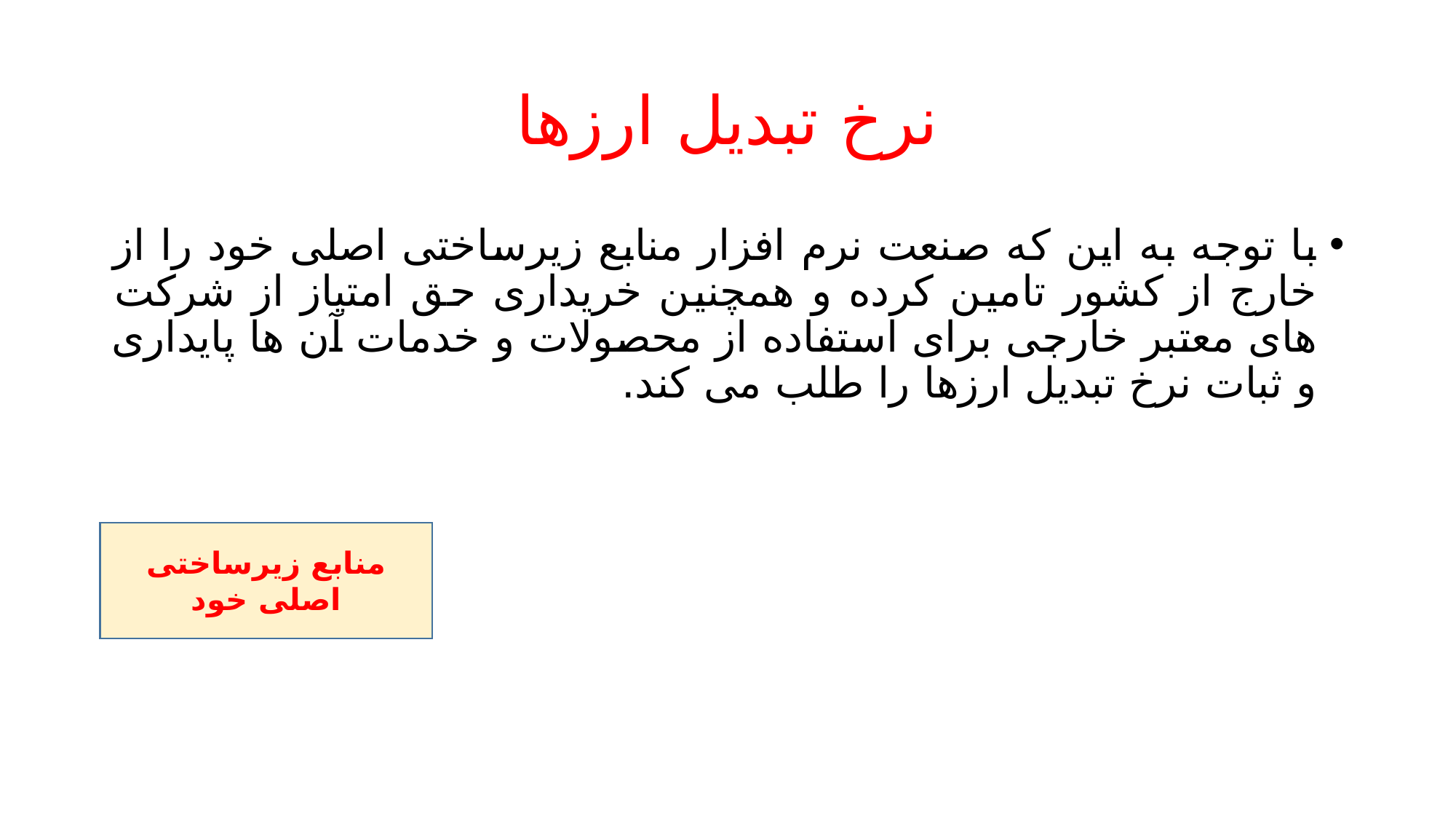

# نرخ تبدیل ارزها
با توجه به این که صنعت نرم افزار منابع زیرساختی اصلی خود را از خارج از کشور تامین کرده و همچنین خریداری حق امتیاز از شرکت های معتبر خارجی برای استفاده از محصولات و خدمات آن ها پایداری و ثبات نرخ تبدیل ارزها را طلب می کند.
منابع زیرساختی اصلی خود